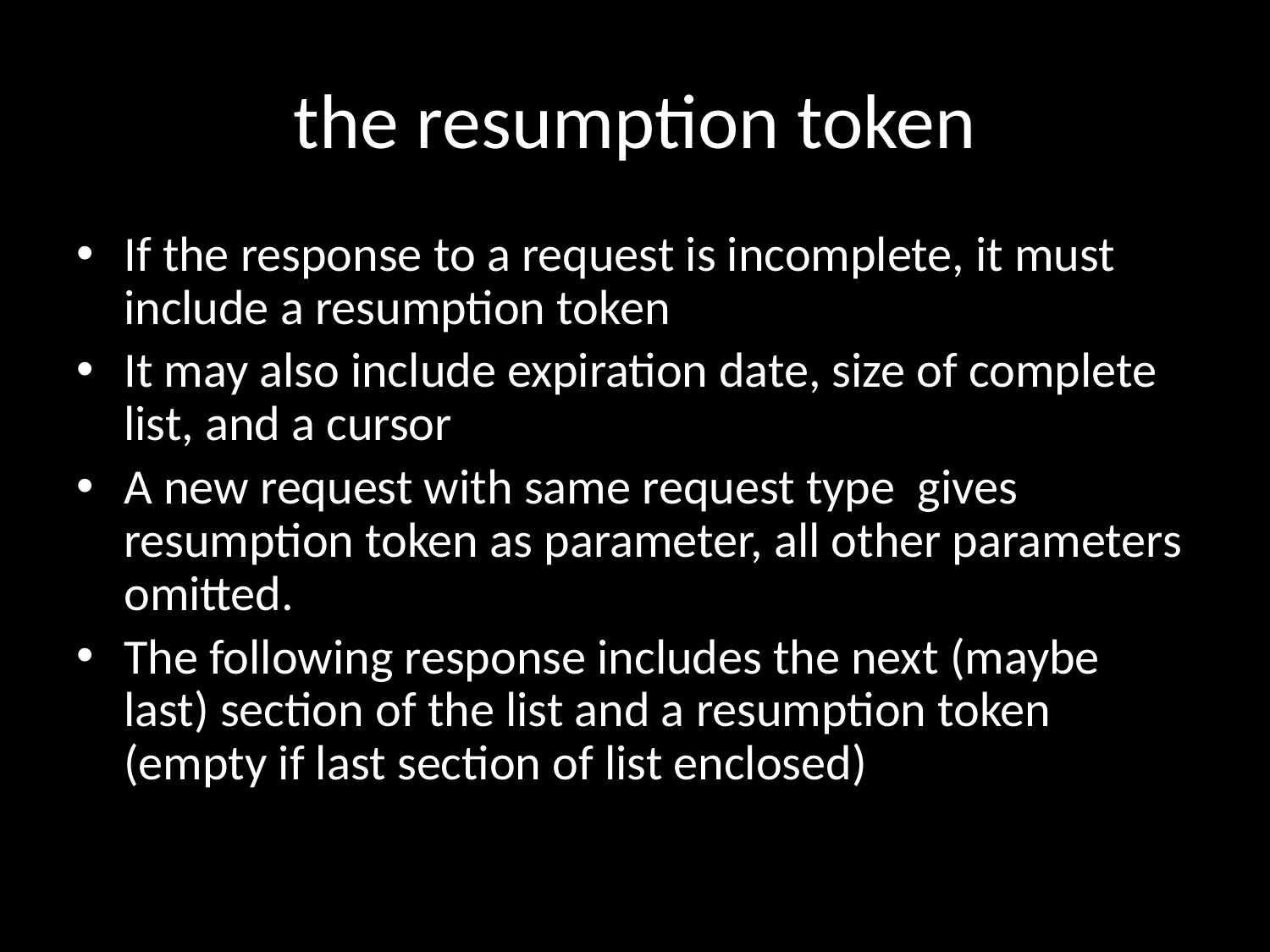

# the resumption token
If the response to a request is incomplete, it must include a resumption token
It may also include expiration date, size of complete list, and a cursor
A new request with same request type  gives resumption token as parameter, all other parameters omitted.
The following response includes the next (maybe last) section of the list and a resumption token (empty if last section of list enclosed)